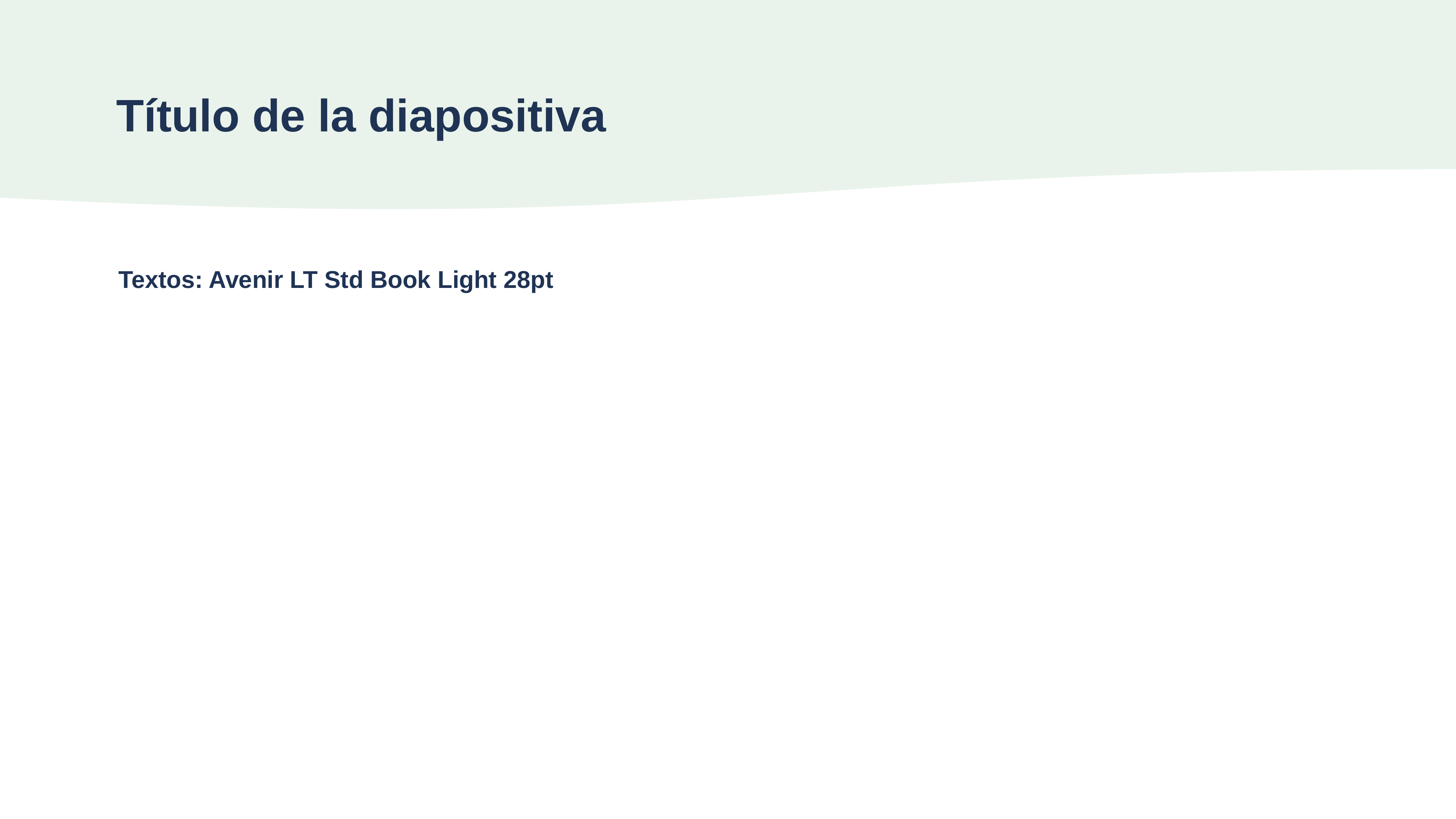

Título de la diapositiva
Textos: Avenir LT Std Book Light 28pt